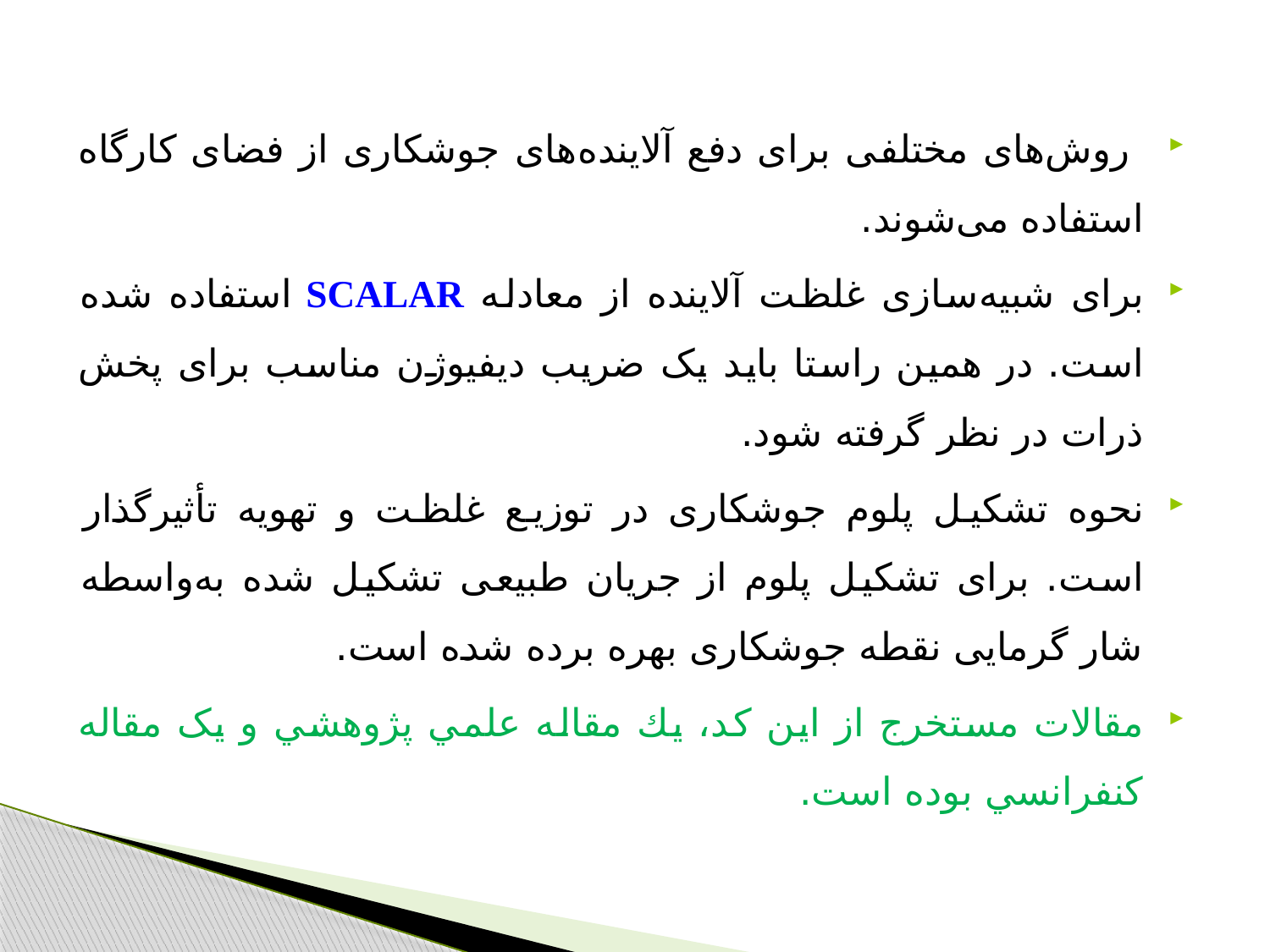

روش‌های مختلفی برای دفع آلاینده‌های جوشکاری از فضای کارگاه استفاده می‌شوند.
برای شبیه‌سازی غلظت آلاینده از معادله SCALAR استفاده شده است. در همین راستا باید یک ضریب دیفیوژن مناسب برای پخش ذرات در نظر گرفته شود.
نحوه تشکیل پلوم جوشکاری در توزیع غلظت و تهویه تأثیرگذار است. برای تشکیل پلوم از جریان طبیعی تشکیل شده به‌واسطه شار گرمایی نقطه جوشکاری بهره برده شده است.
مقالات مستخرج از اين كد، يك مقاله علمي پژوهشي و یک مقاله كنفرانسي بوده است.